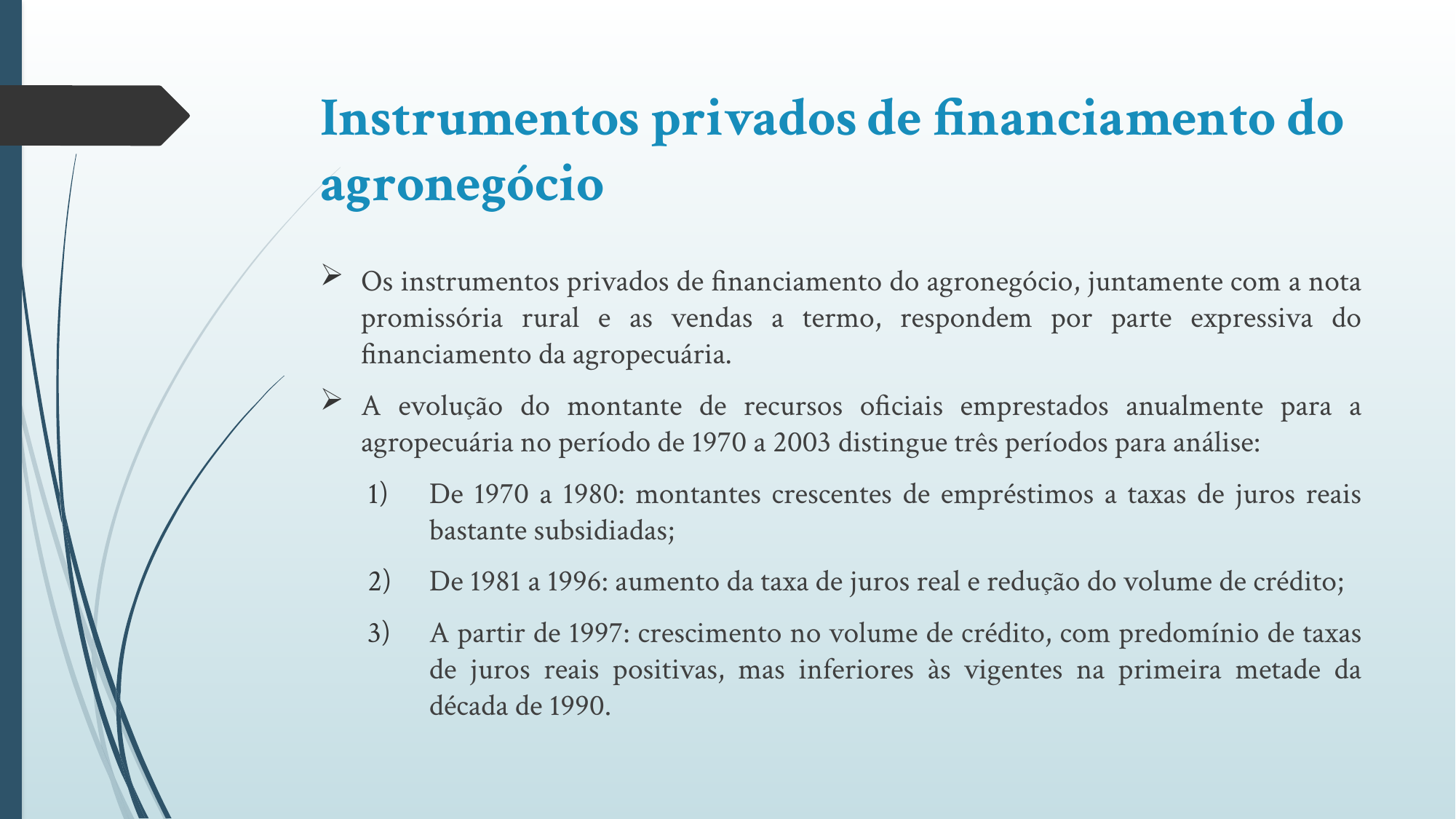

# Instrumentos privados de financiamento do agronegócio
Os instrumentos privados de financiamento do agronegócio, juntamente com a nota promissória rural e as vendas a termo, respondem por parte expressiva do financiamento da agropecuária.
A evolução do montante de recursos oficiais emprestados anualmente para a agropecuária no período de 1970 a 2003 distingue três períodos para análise:
De 1970 a 1980: montantes crescentes de empréstimos a taxas de juros reais bastante subsidiadas;
De 1981 a 1996: aumento da taxa de juros real e redução do volume de crédito;
A partir de 1997: crescimento no volume de crédito, com predomínio de taxas de juros reais positivas, mas inferiores às vigentes na primeira metade da década de 1990.